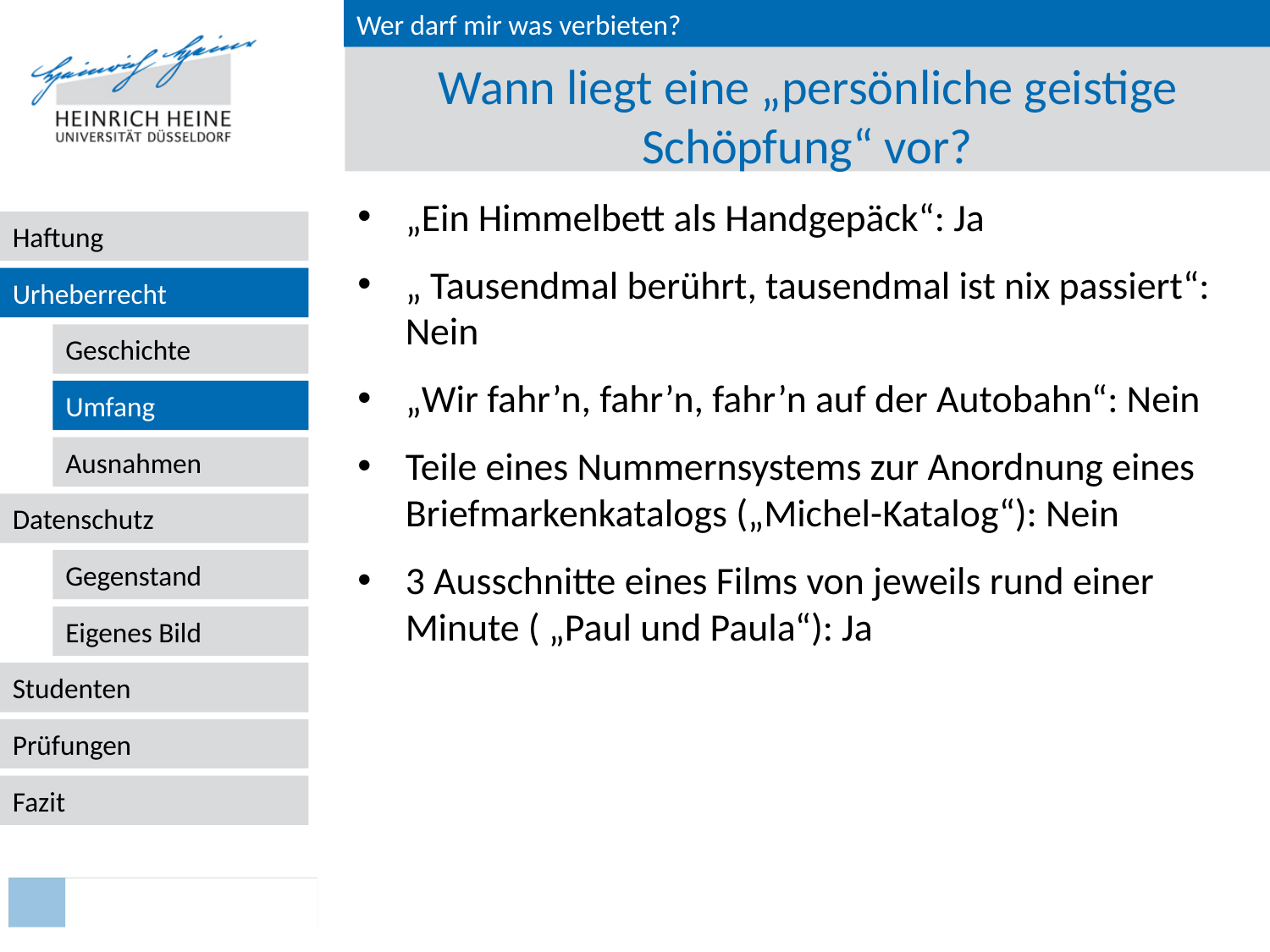

Wer darf mir was verbieten?
# Wann liegt eine „persönliche geistige Schöpfung“ vor?
„Ein Himmelbett als Handgepäck“: Ja
„ Tausendmal berührt, tausendmal ist nix passiert“: Nein
„Wir fahr’n, fahr’n, fahr’n auf der Autobahn“: Nein
Teile eines Nummernsystems zur Anordnung eines Briefmarkenkatalogs („Michel-Katalog“): Nein
3 Ausschnitte eines Films von jeweils rund einer Minute ( „Paul und Paula“): Ja
Urheberrecht
Umfang